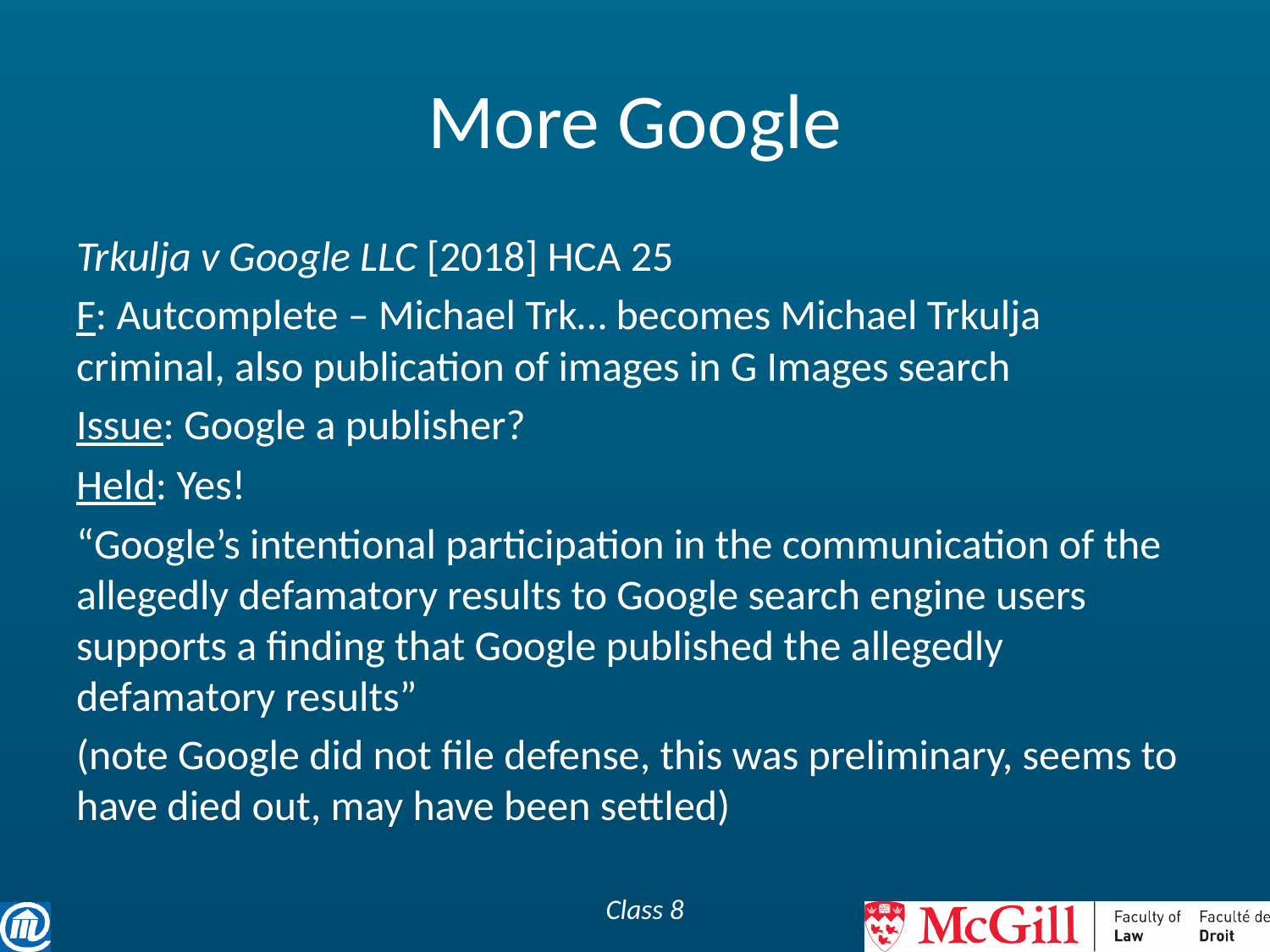

# More Google
Trkulja v Google LLC [2018] HCA 25
F: Autcomplete – Michael Trk… becomes Michael Trkulja criminal, also publication of images in G Images search
Issue: Google a publisher?
Held: Yes!
“Google’s intentional participation in the communication of the allegedly defamatory results to Google search engine users supports a finding that Google published the allegedly defamatory results”
(note Google did not file defense, this was preliminary, seems to have died out, may have been settled)

Class 8